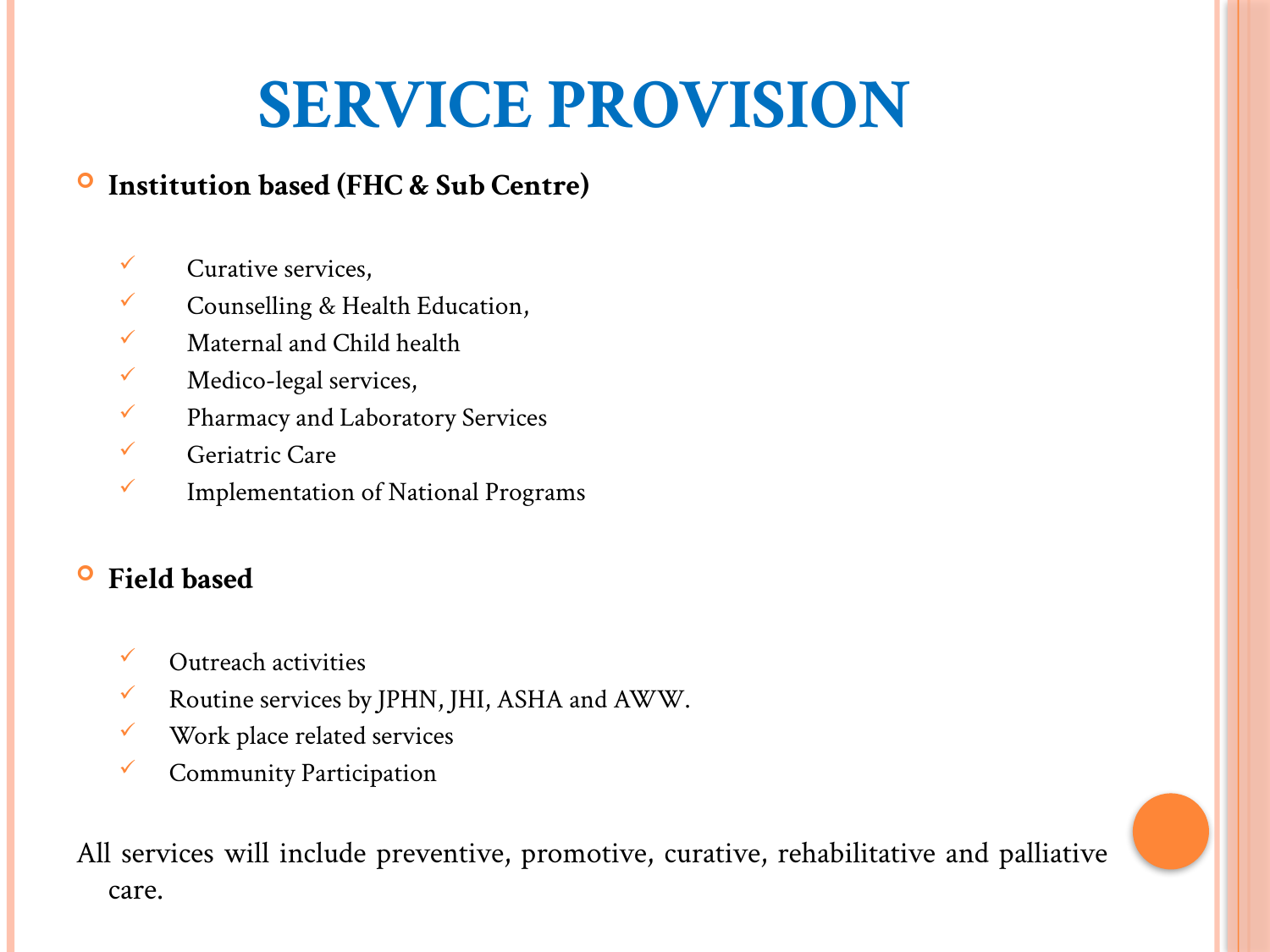

# Service Provision
Institution based (FHC & Sub Centre)

      Curative services,
      Counselling & Health Education,
      Maternal and Child health
      Medico-legal services,
      Pharmacy and Laboratory Services
      Geriatric Care
      Implementation of National Programs

Field based

   Outreach activities
   Routine services by JPHN, JHI, ASHA and AWW.
   Work place related services
   Community Participation

All services will include preventive, promotive, curative, rehabilitative and palliative care.